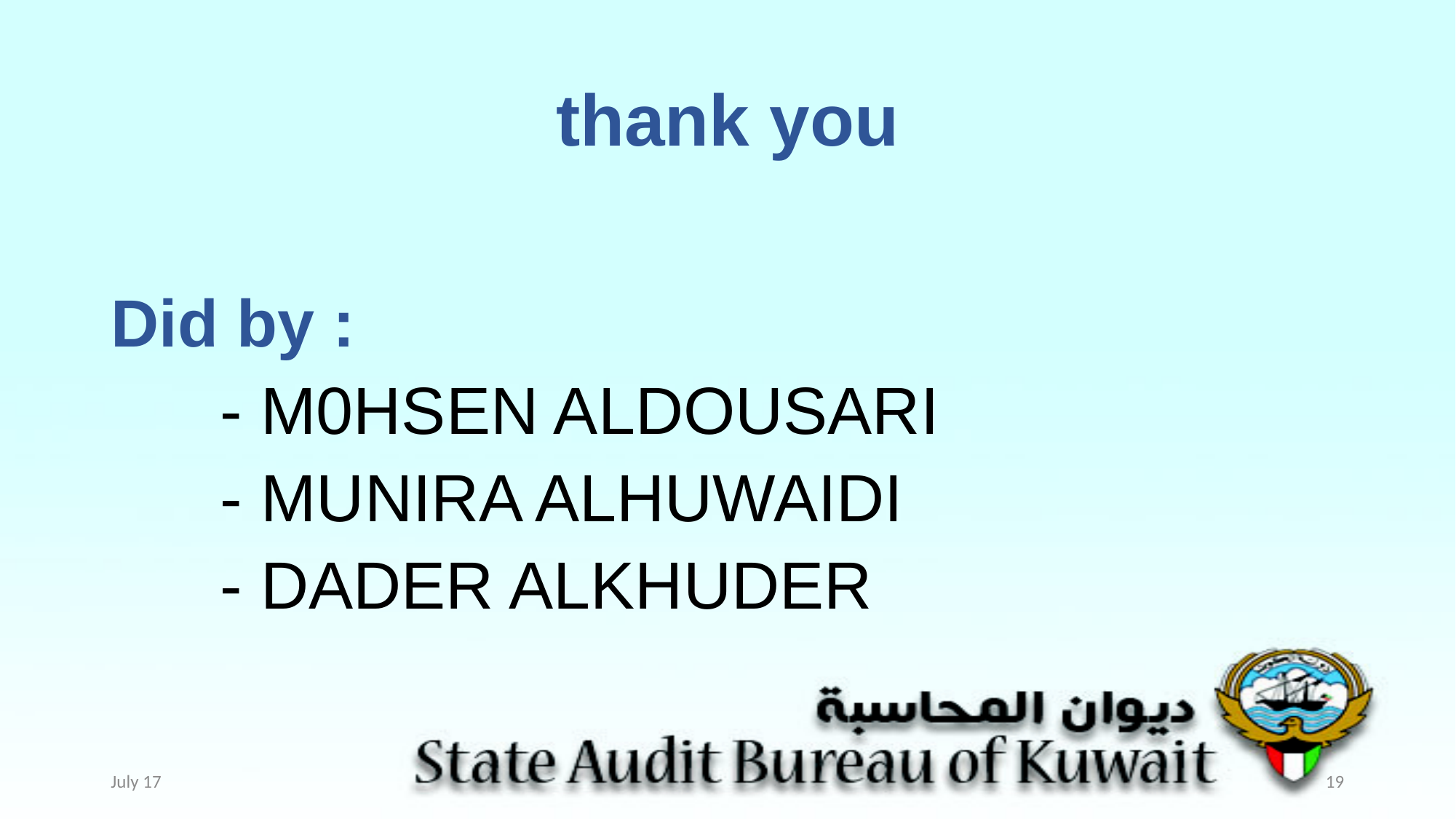

# thank you

Did by :
	- M0HSEN ALDOUSARI
	- MUNIRA ALHUWAIDI
	- DADER ALKHUDER
July 17
19